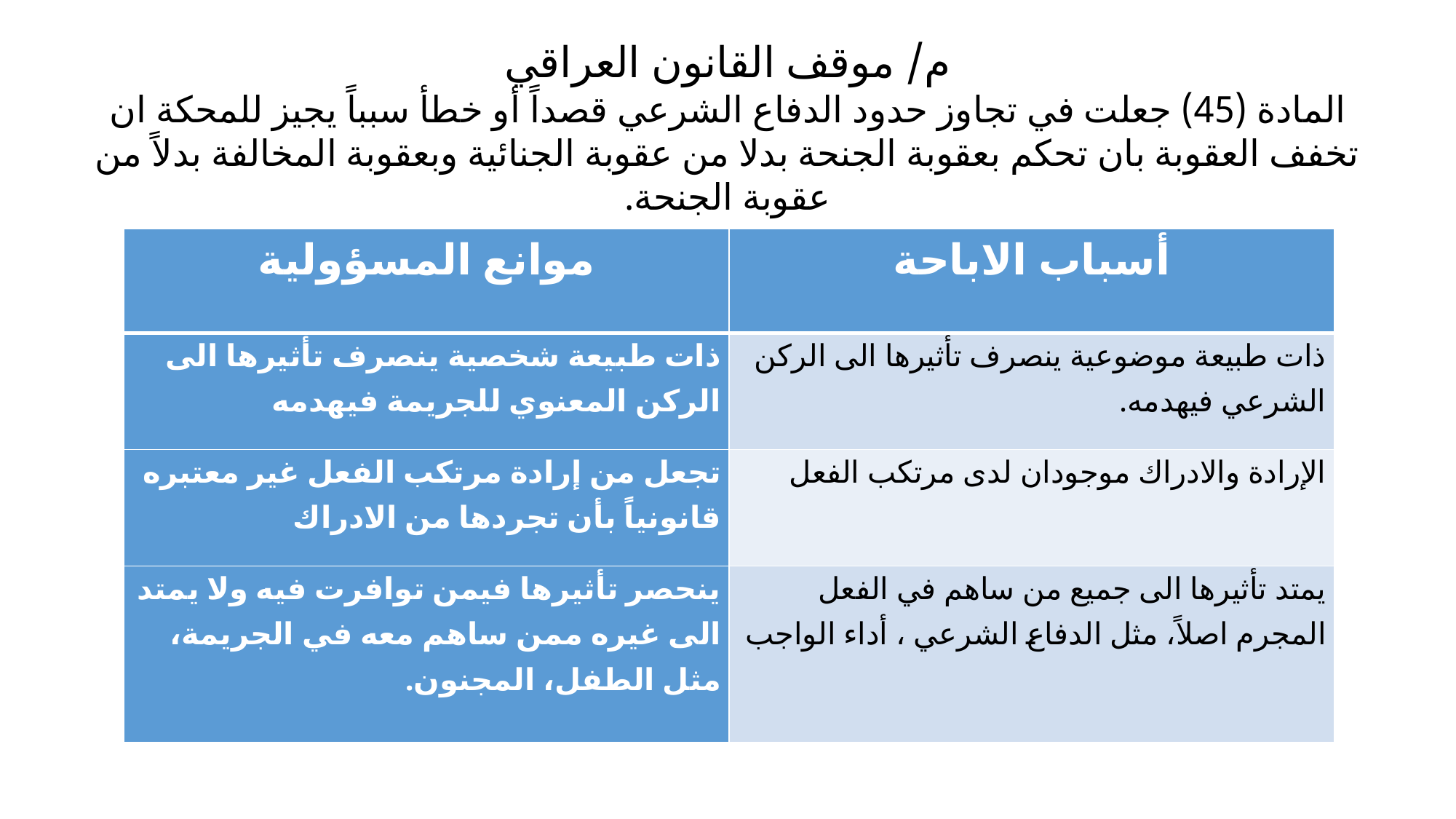

م/ موقف القانون العراقي
المادة (45) جعلت في تجاوز حدود الدفاع الشرعي قصداً أو خطأ سبباً يجيز للمحكة ان تخفف العقوبة بان تحكم بعقوبة الجنحة بدلا من عقوبة الجنائية وبعقوبة المخالفة بدلاً من عقوبة الجنحة.

#
| موانع المسؤولية | أسباب الاباحة |
| --- | --- |
| ذات طبيعة شخصية ينصرف تأثيرها الى الركن المعنوي للجريمة فيهدمه | ذات طبيعة موضوعية ينصرف تأثيرها الى الركن الشرعي فيهدمه. |
| تجعل من إرادة مرتكب الفعل غير معتبره قانونياً بأن تجردها من الادراك | الإرادة والادراك موجودان لدى مرتكب الفعل |
| ينحصر تأثيرها فيمن توافرت فيه ولا يمتد الى غيره ممن ساهم معه في الجريمة، مثل الطفل، المجنون. | يمتد تأثيرها الى جميع من ساهم في الفعل المجرم اصلاً، مثل الدفاع الشرعي ، أداء الواجب |